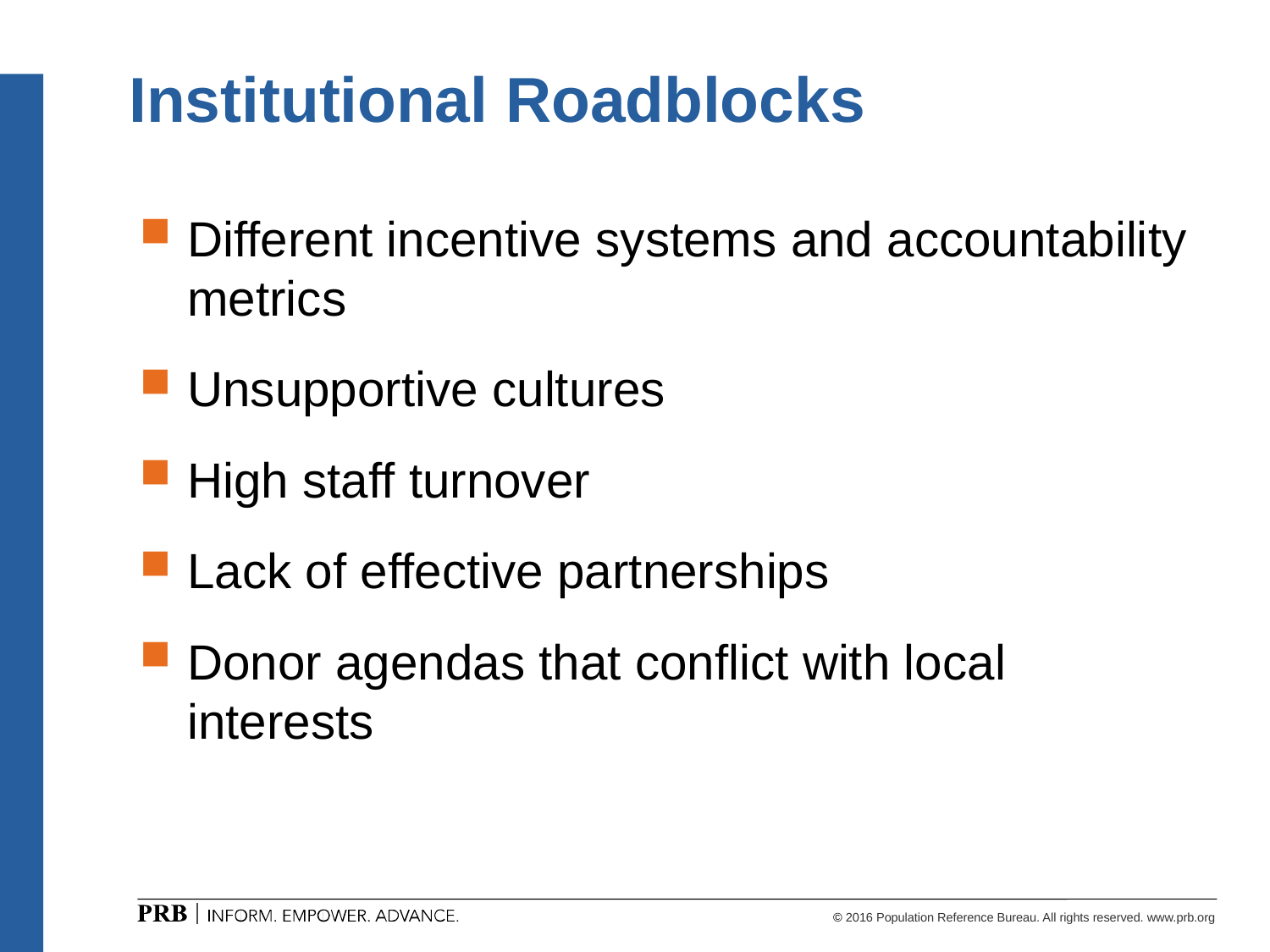

# Institutional Roadblocks
Different incentive systems and accountability metrics
Unsupportive cultures
High staff turnover
Lack of effective partnerships
Donor agendas that conflict with local interests